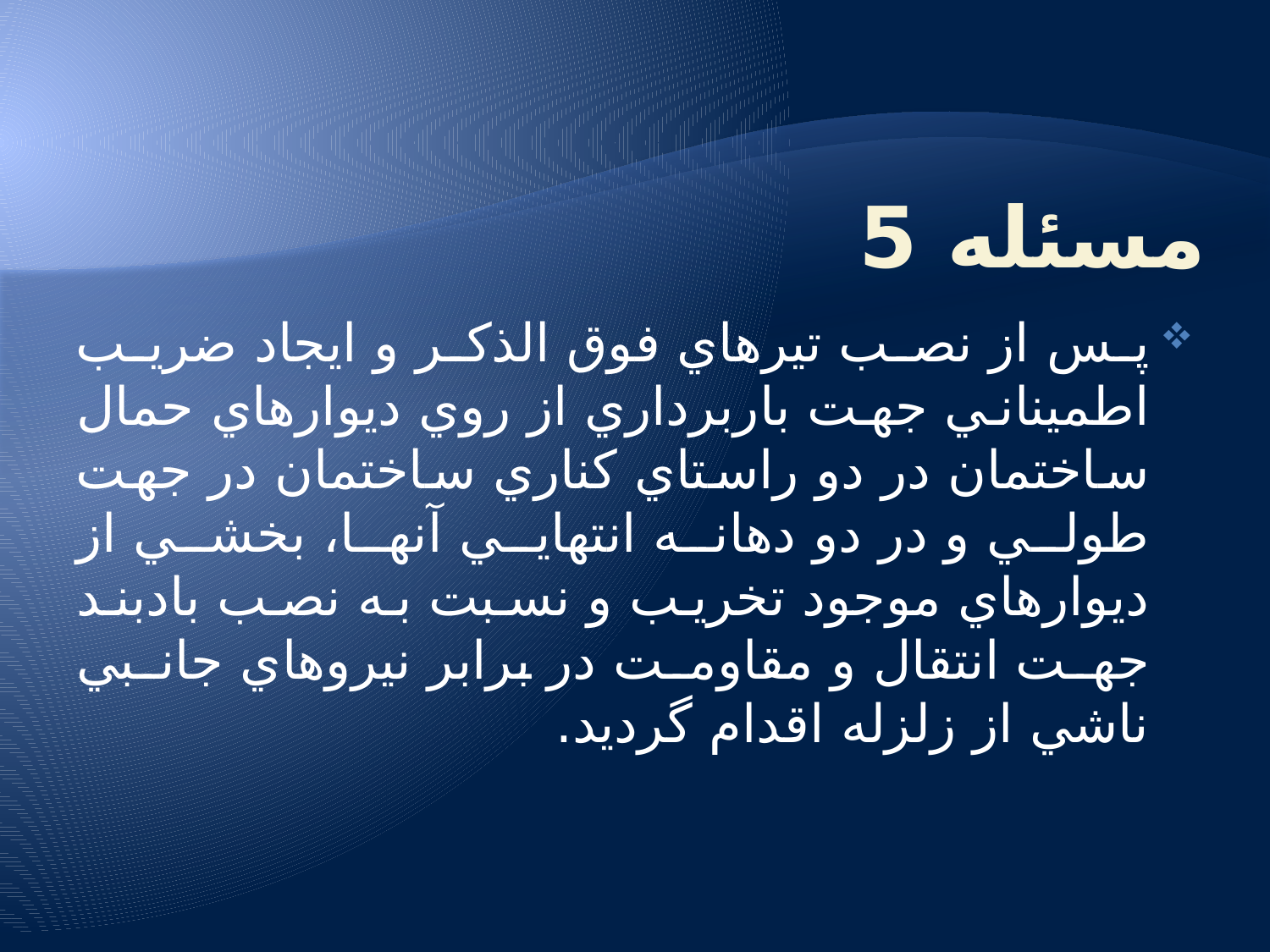

# مسئله 5
پس از نصب تيرهاي فوق الذكر و ايجاد ضريب اطميناني جهت باربرداري از روي ديوارهاي حمال ساختمان در دو راستاي كناري ساختمان در جهت طولي و در دو دهانه انتهايي آنها، بخشي از ديوارهاي موجود تخريب و نسبت به نصب بادبند جهت انتقال و مقاومت در برابر نيروهاي جانبي ناشي از زلزله اقدام گرديد.